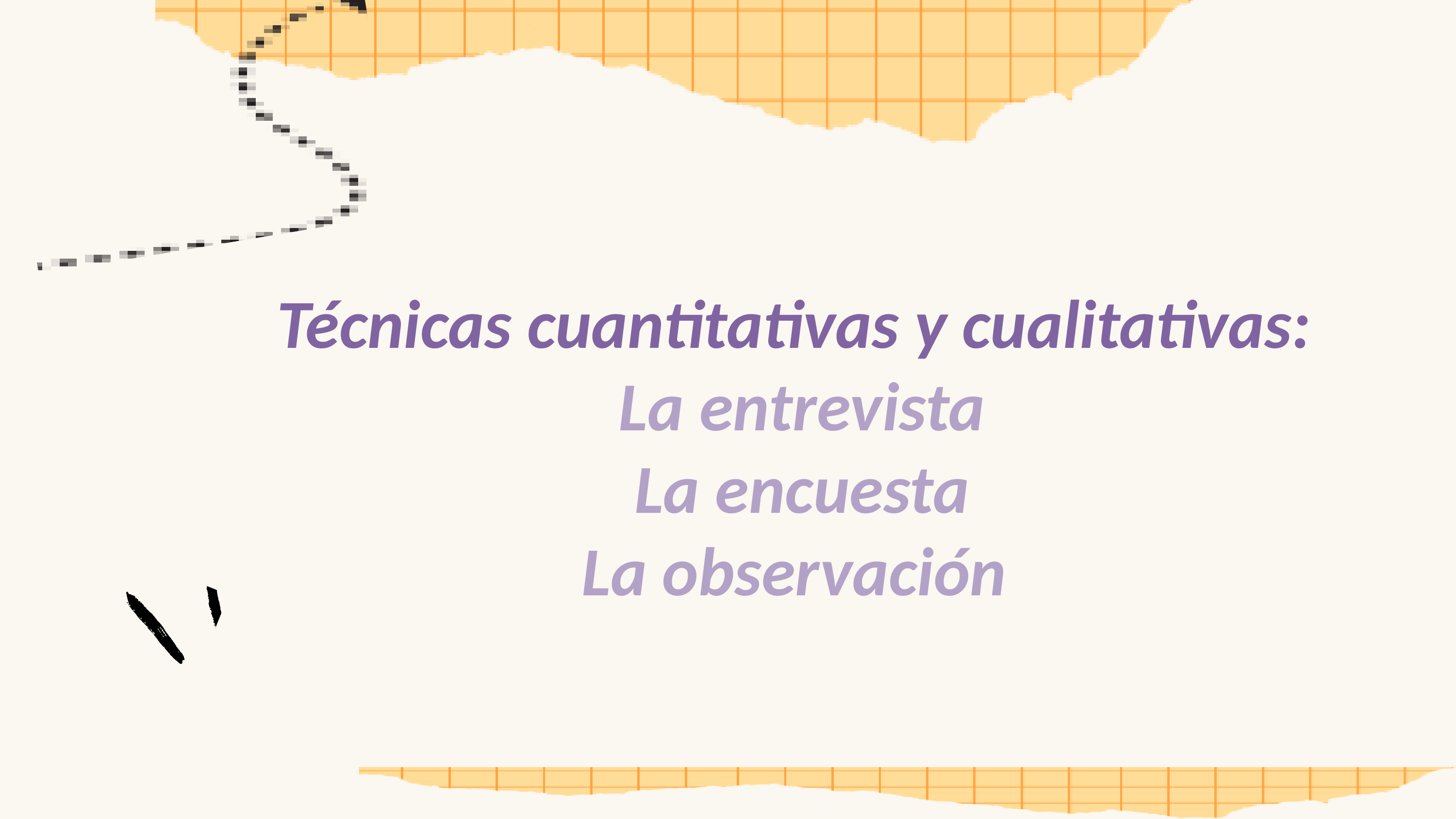

Técnicas cuantitativas y cualitativas:
La entrevista
La encuesta
La observación